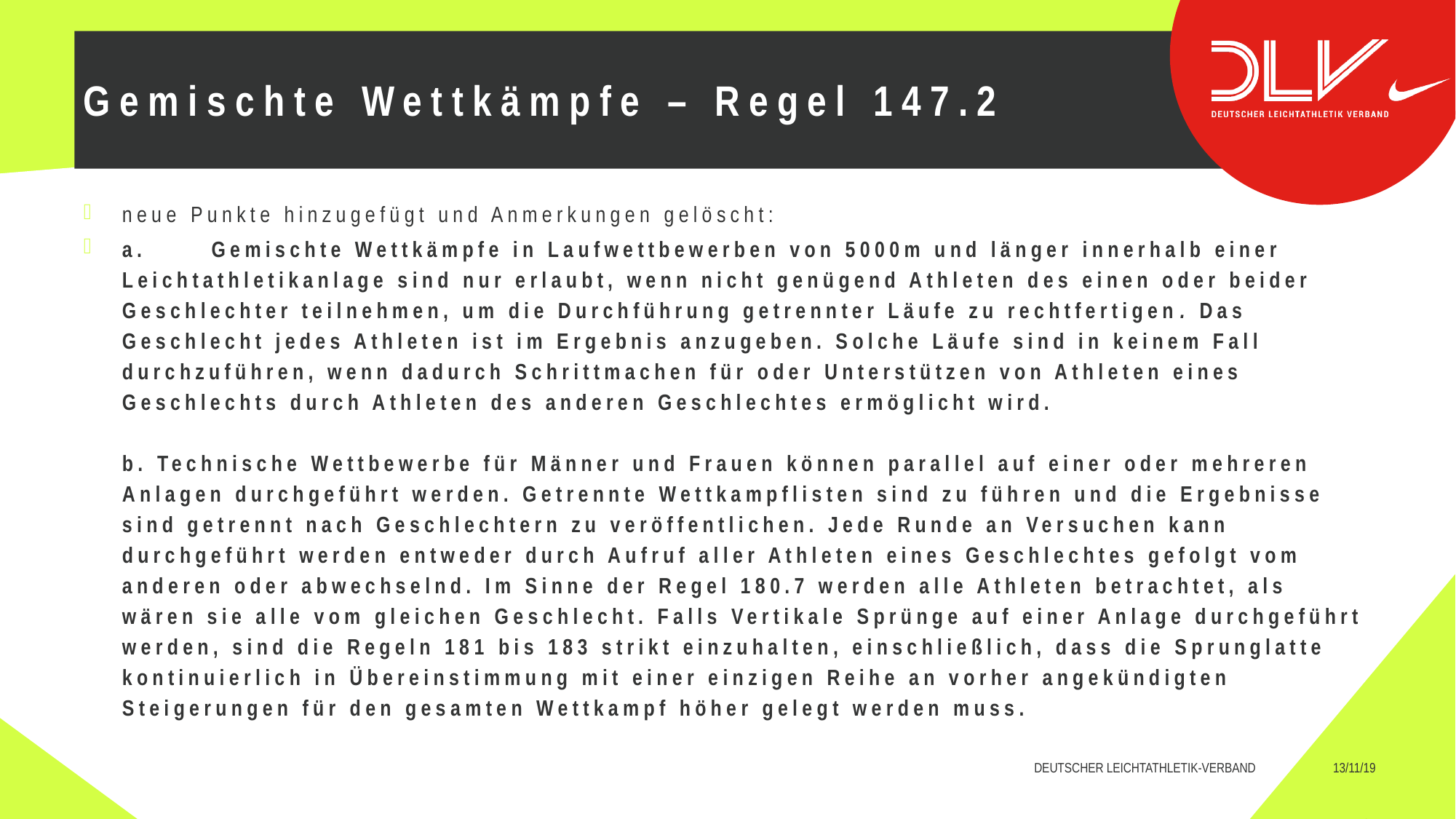

# Gemischte Wettkämpfe – Regel 147.2
neue Punkte hinzugefügt und Anmerkungen gelöscht:
a.	 Gemischte Wettkämpfe in Laufwettbewerben von 5000m und länger innerhalb einer Leichtathletikanlage sind nur erlaubt, wenn nicht genügend Athleten des einen oder beider Geschlechter teilnehmen, um die Durchführung getrennter Läufe zu rechtfertigen. Das Geschlecht jedes Athleten ist im Ergebnis anzugeben. Solche Läufe sind in keinem Fall durchzuführen, wenn dadurch Schrittmachen für oder Unterstützen von Athleten eines Geschlechts durch Athleten des anderen Geschlechtes ermöglicht wird.
b. Technische Wettbewerbe für Männer und Frauen können parallel auf einer oder mehreren Anlagen durchgeführt werden. Getrennte Wettkampflisten sind zu führen und die Ergebnisse sind getrennt nach Geschlechtern zu veröffentlichen. Jede Runde an Versuchen kann durchgeführt werden entweder durch Aufruf aller Athleten eines Geschlechtes gefolgt vom anderen oder abwechselnd. Im Sinne der Regel 180.7 werden alle Athleten betrachtet, als wären sie alle vom gleichen Geschlecht. Falls Vertikale Sprünge auf einer Anlage durchgeführt werden, sind die Regeln 181 bis 183 strikt einzuhalten, einschließlich, dass die Sprunglatte kontinuierlich in Übereinstimmung mit einer einzigen Reihe an vorher angekündigten Steigerungen für den gesamten Wettkampf höher gelegt werden muss.